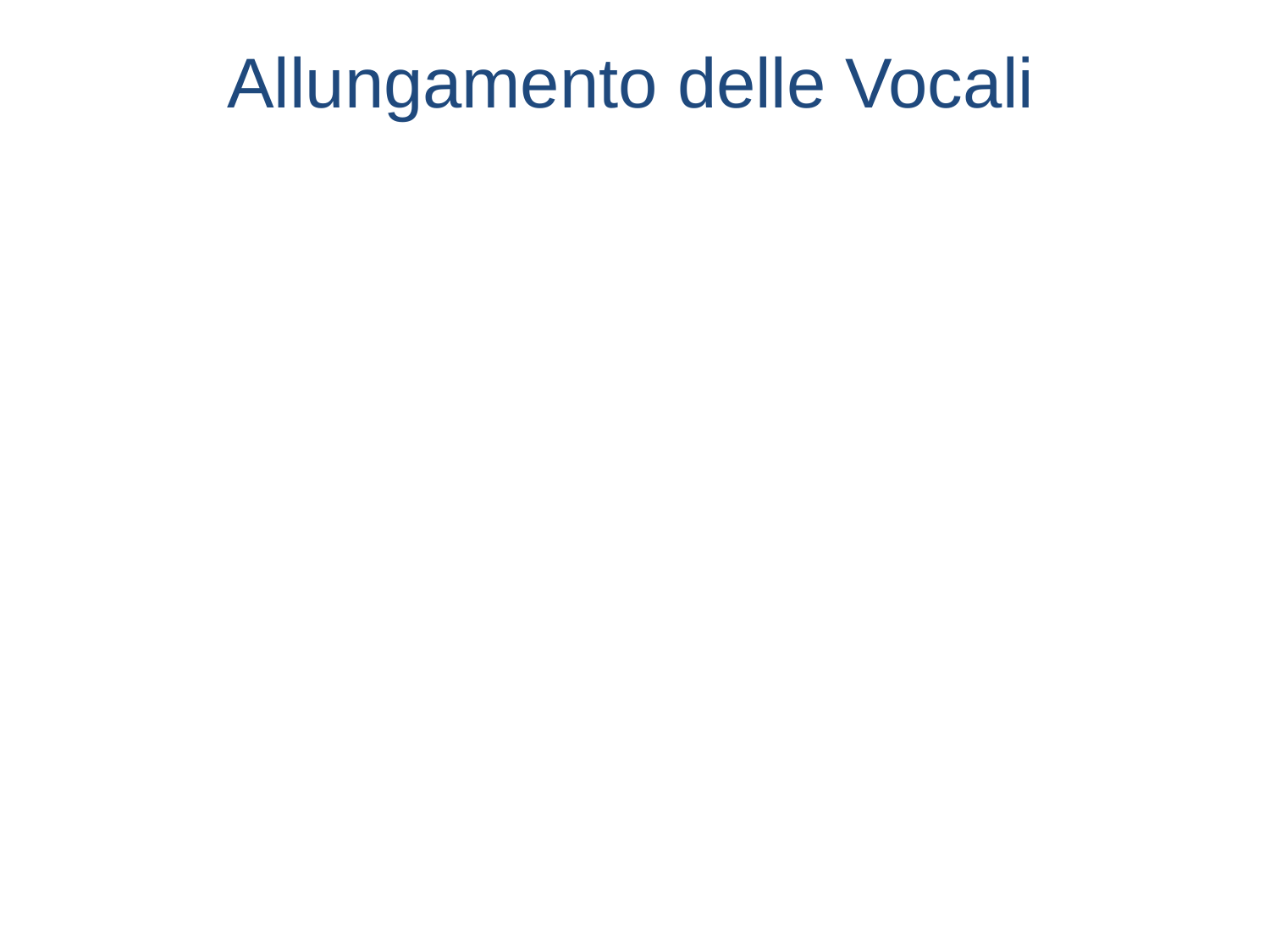

Tōkyō
Kyōto

Arigatō: Grazie
Sayōnara : Arrivederci/Addio

Hōkidachi: A scopa ( hōki) rovesciata
Ichō: Gingko biloba
Hyakujikō: Lagestroemia

# Allungamento delle Vocali